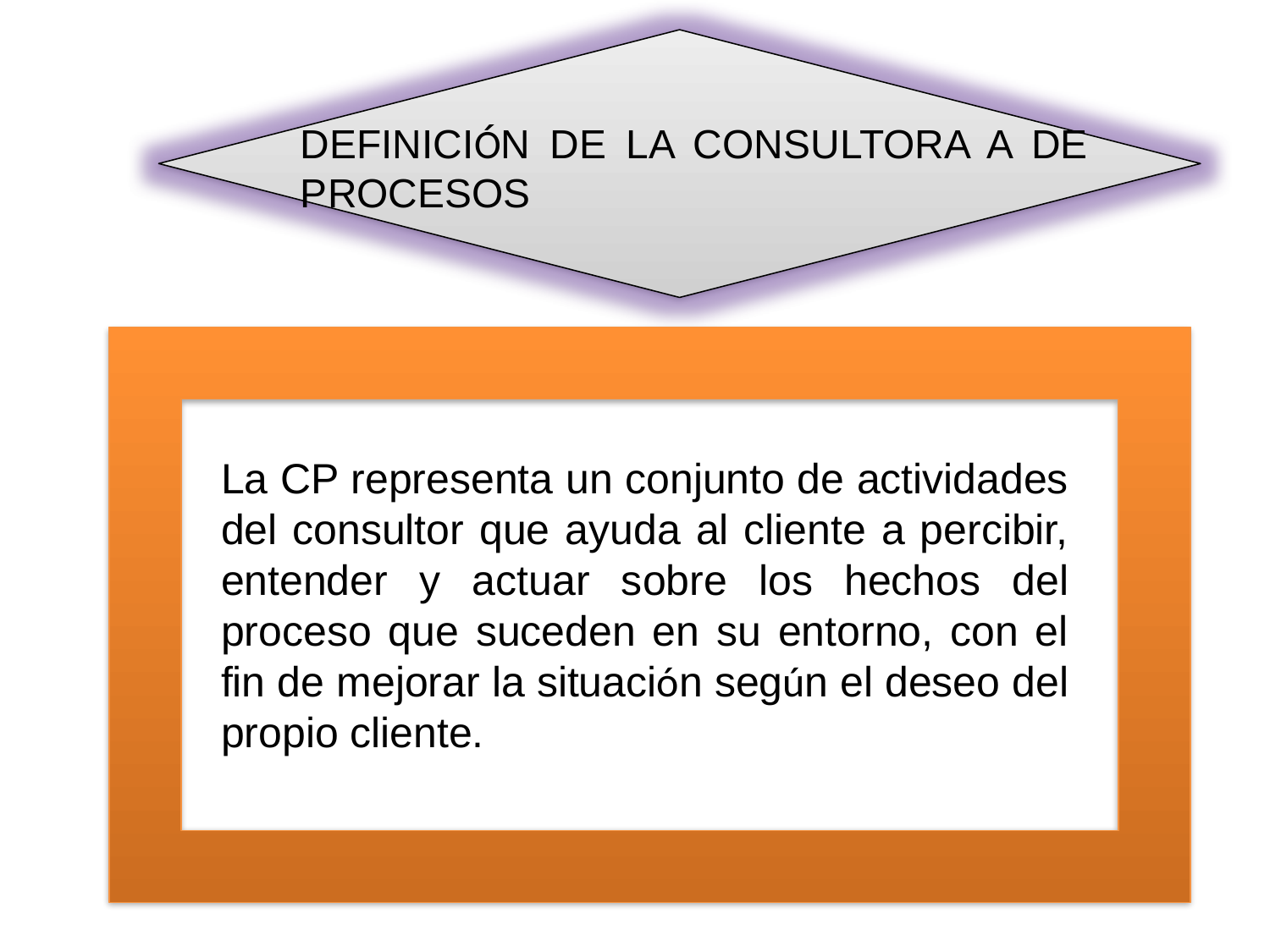

DEFINICIÓN DE LA CONSULTORA A DE PROCESOS

La CP representa un conjunto de actividades del consultor que ayuda al cliente a percibir, entender y actuar sobre los hechos del proceso que suceden en su entorno, con el fin de mejorar la situación según el deseo del propio cliente.